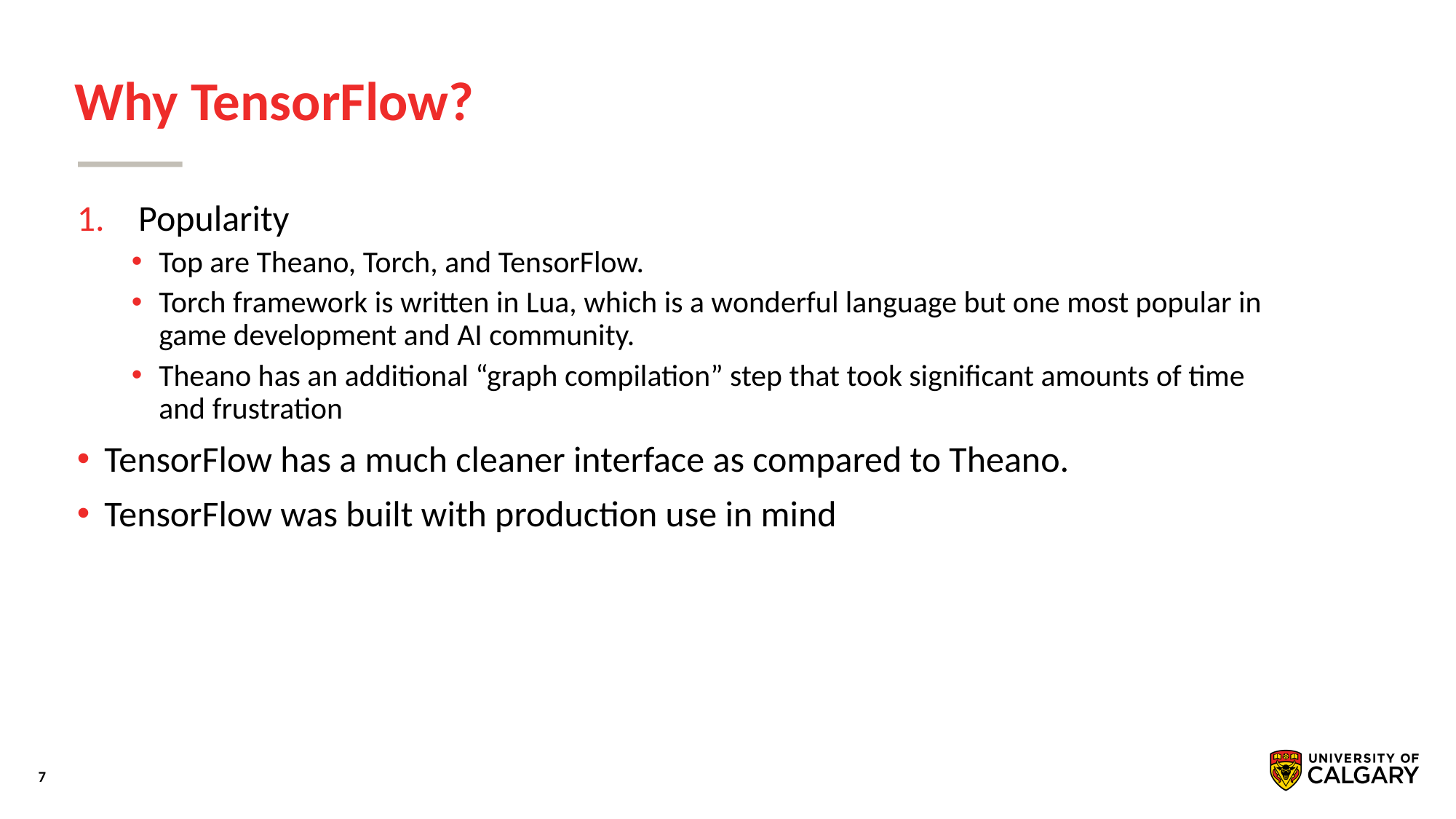

# Why TensorFlow?
Popularity
Top are Theano, Torch, and TensorFlow.
Torch framework is written in Lua, which is a wonderful language but one most popular in game development and AI community.
Theano has an additional “graph compilation” step that took significant amounts of time and frustration
TensorFlow has a much cleaner interface as compared to Theano.
TensorFlow was built with production use in mind